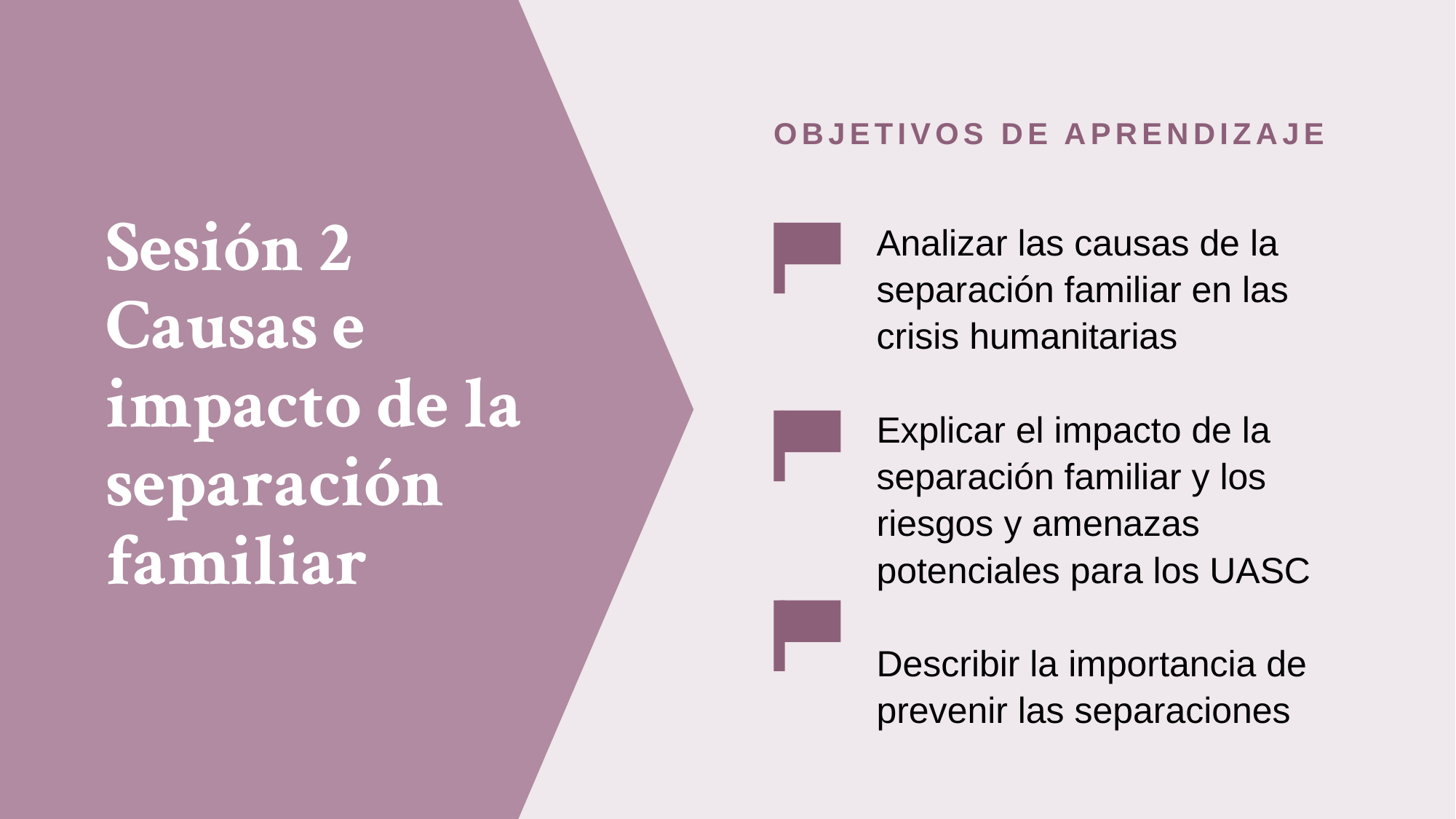

OBJETIVOS DE APRENDIZAJE
Analizar las causas de la separación familiar en las crisis humanitarias

Explicar el impacto de la separación familiar y los riesgos y amenazas potenciales para los UASC

Describir la importancia de prevenir las separaciones

# Sesión 2 Causas e impacto de la separación familiar